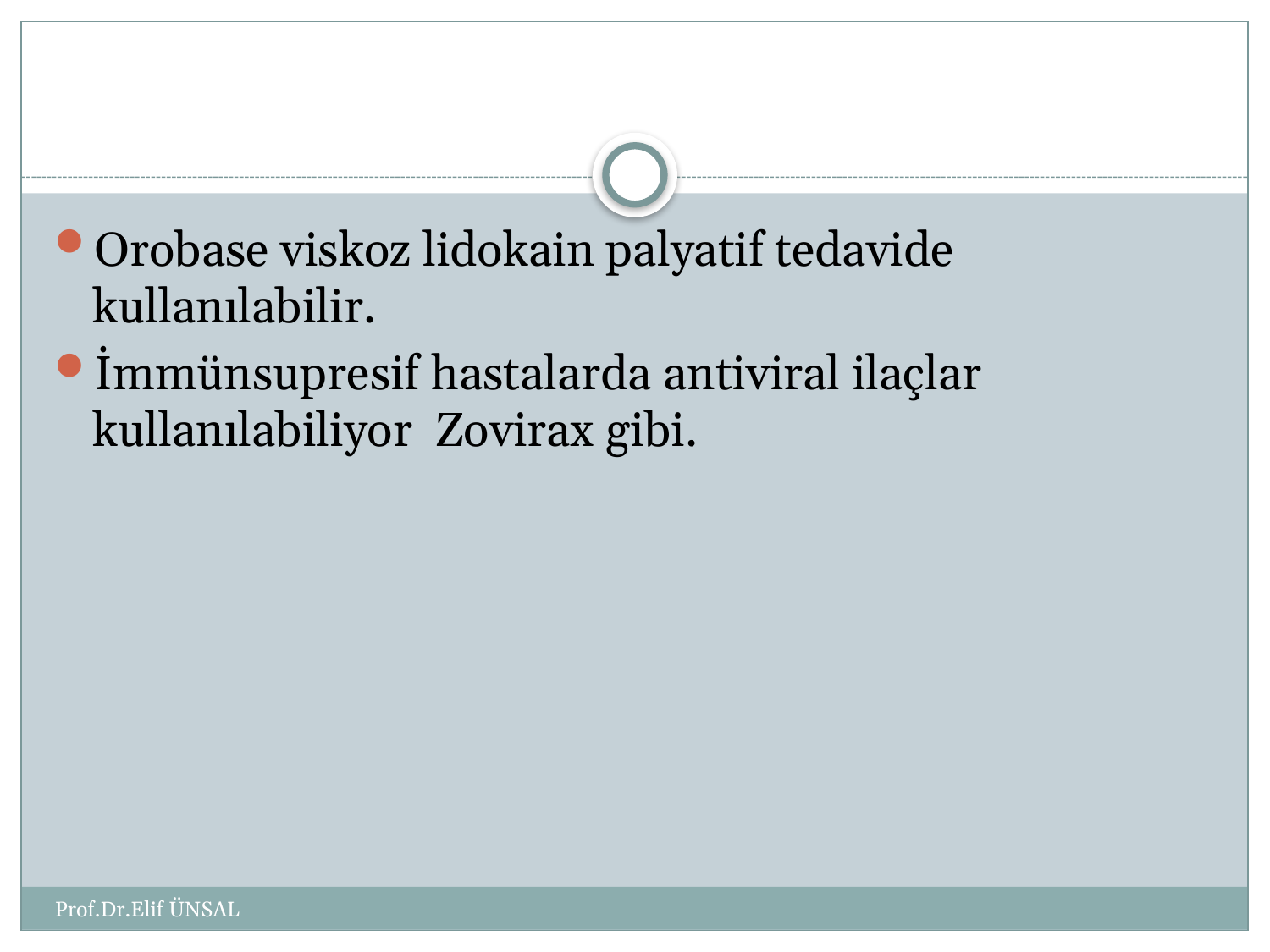

#
Orobase viskoz lidokain palyatif tedavide kullanılabilir.
İmmünsupresif hastalarda antiviral ilaçlar kullanılabiliyor  Zovirax gibi.
Prof.Dr.Elif ÜNSAL